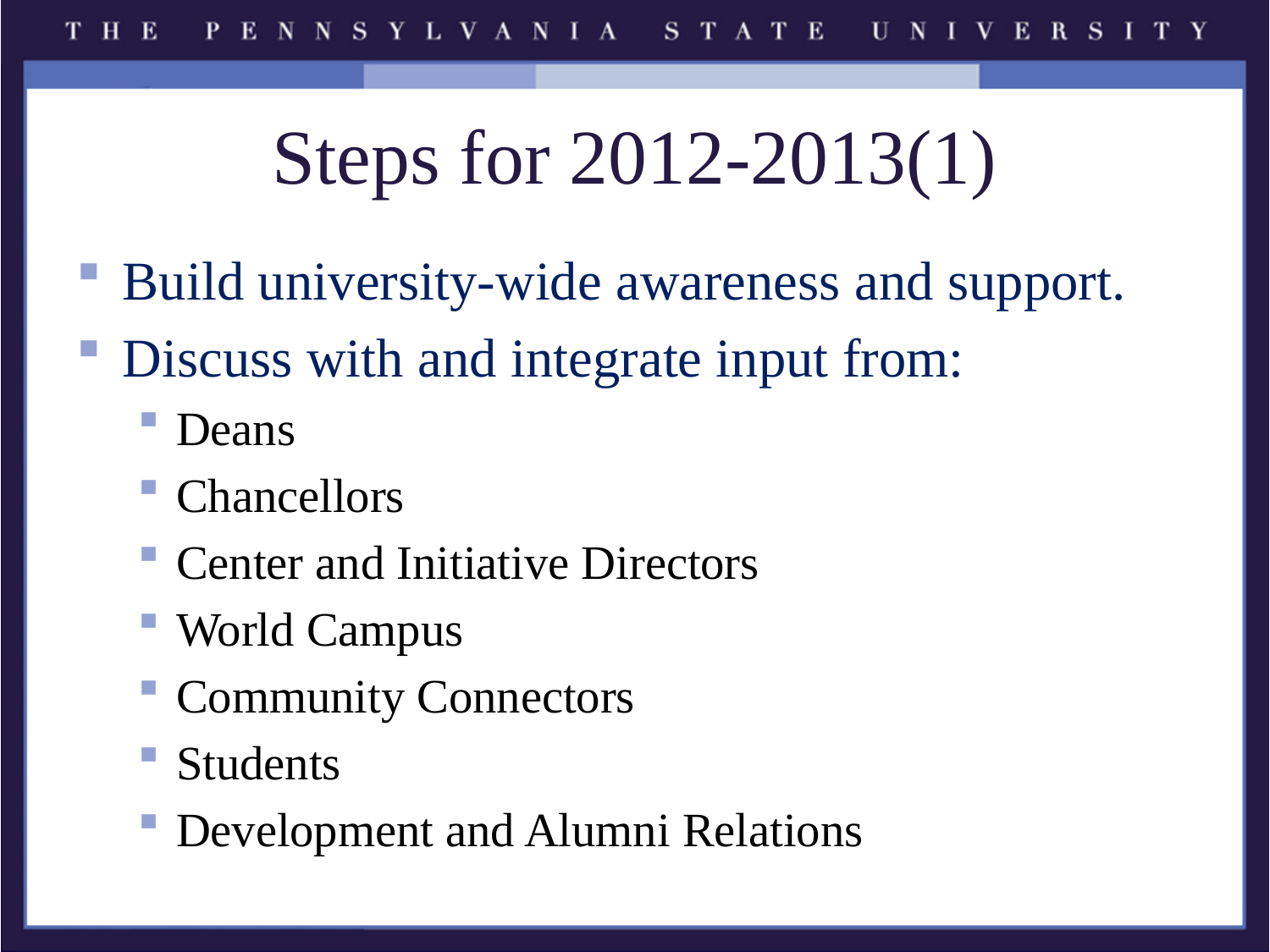

# Steps for 2012-2013(1)
Build university-wide awareness and support.
Discuss with and integrate input from:
Deans
Chancellors
Center and Initiative Directors
World Campus
Community Connectors
Students
Development and Alumni Relations